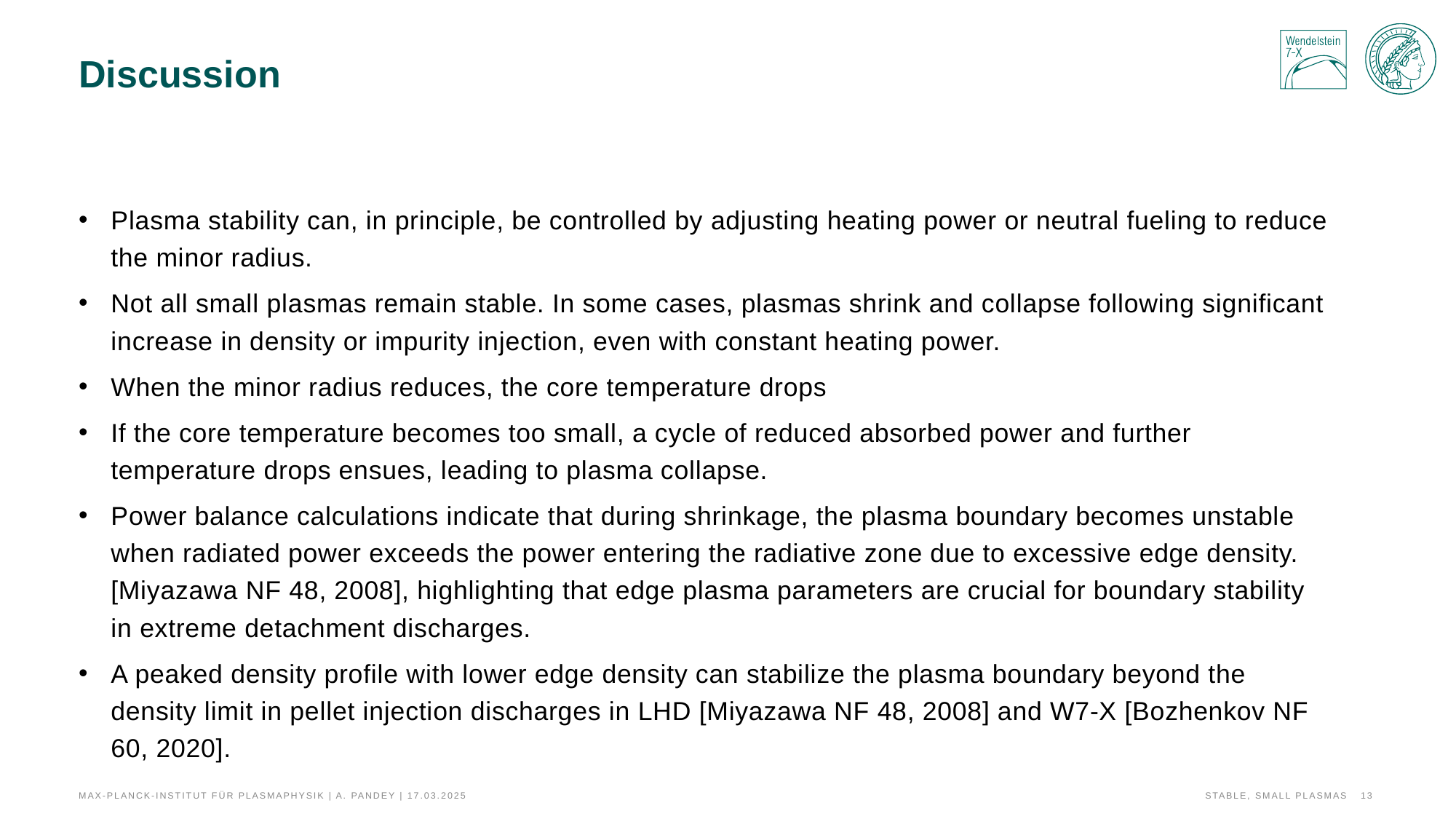

# Discussion
Plasma stability can, in principle, be controlled by adjusting heating power or neutral fueling to reduce the minor radius.
Not all small plasmas remain stable. In some cases, plasmas shrink and collapse following significant increase in density or impurity injection, even with constant heating power.
When the minor radius reduces, the core temperature drops
If the core temperature becomes too small, a cycle of reduced absorbed power and further temperature drops ensues, leading to plasma collapse.
Power balance calculations indicate that during shrinkage, the plasma boundary becomes unstable when radiated power exceeds the power entering the radiative zone due to excessive edge density. [Miyazawa NF 48, 2008], highlighting that edge plasma parameters are crucial for boundary stability in extreme detachment discharges.
A peaked density profile with lower edge density can stabilize the plasma boundary beyond the density limit in pellet injection discharges in LHD [Miyazawa NF 48, 2008] and W7-X [Bozhenkov NF 60, 2020].
Max-Planck-Institut für Plasmaphysik | A. Pandey | 17.03.2025
Stable, small plasmas
13